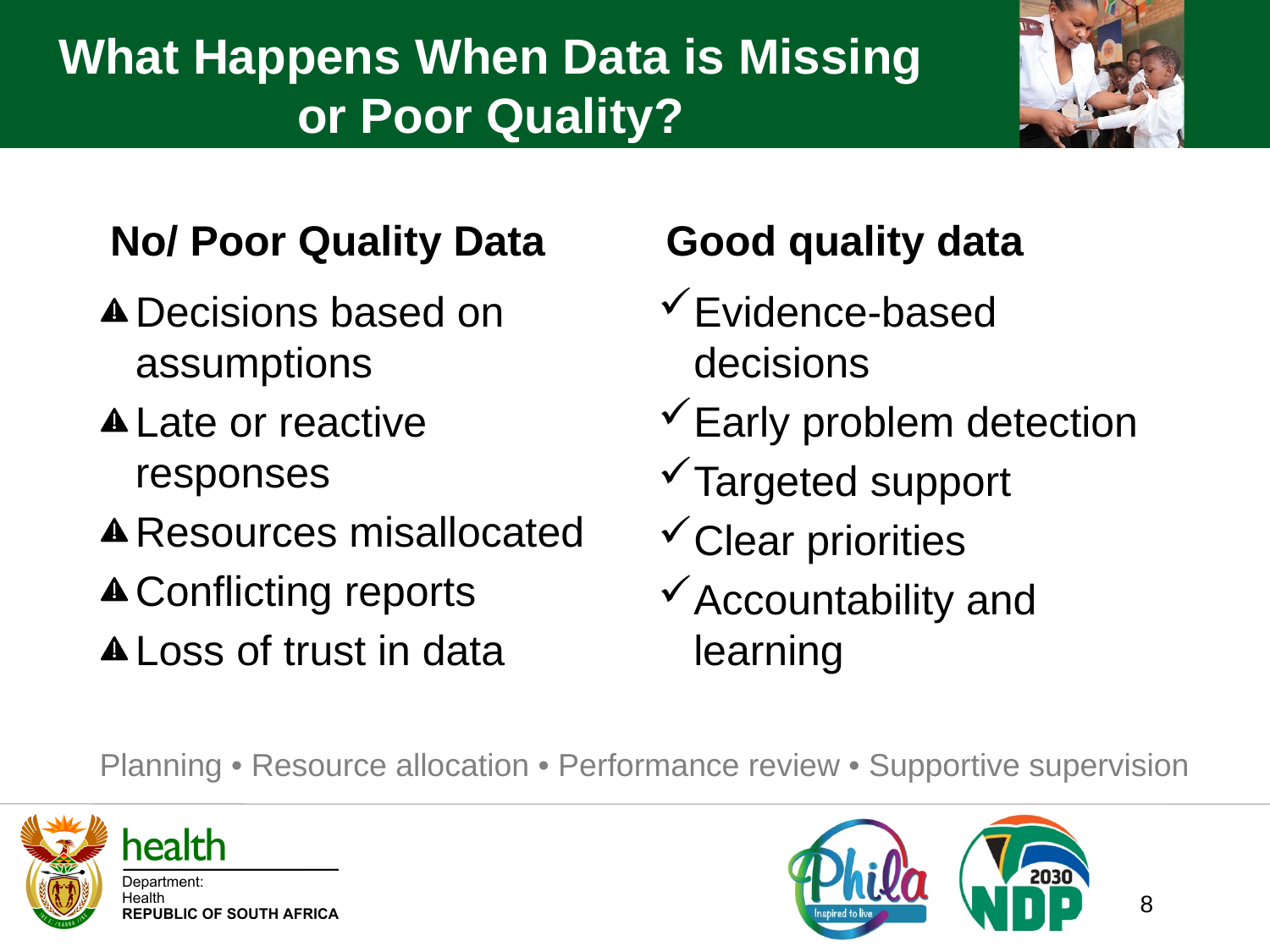

# What Happens When Data is Missing or Poor Quality?
No/ Poor Quality Data
Good quality data
Decisions based on assumptions
Late or reactive responses
Resources misallocated
Conflicting reports
Loss of trust in data
Evidence-based decisions
Early problem detection
Targeted support
Clear priorities
Accountability and learning
Planning • Resource allocation • Performance review • Supportive supervision